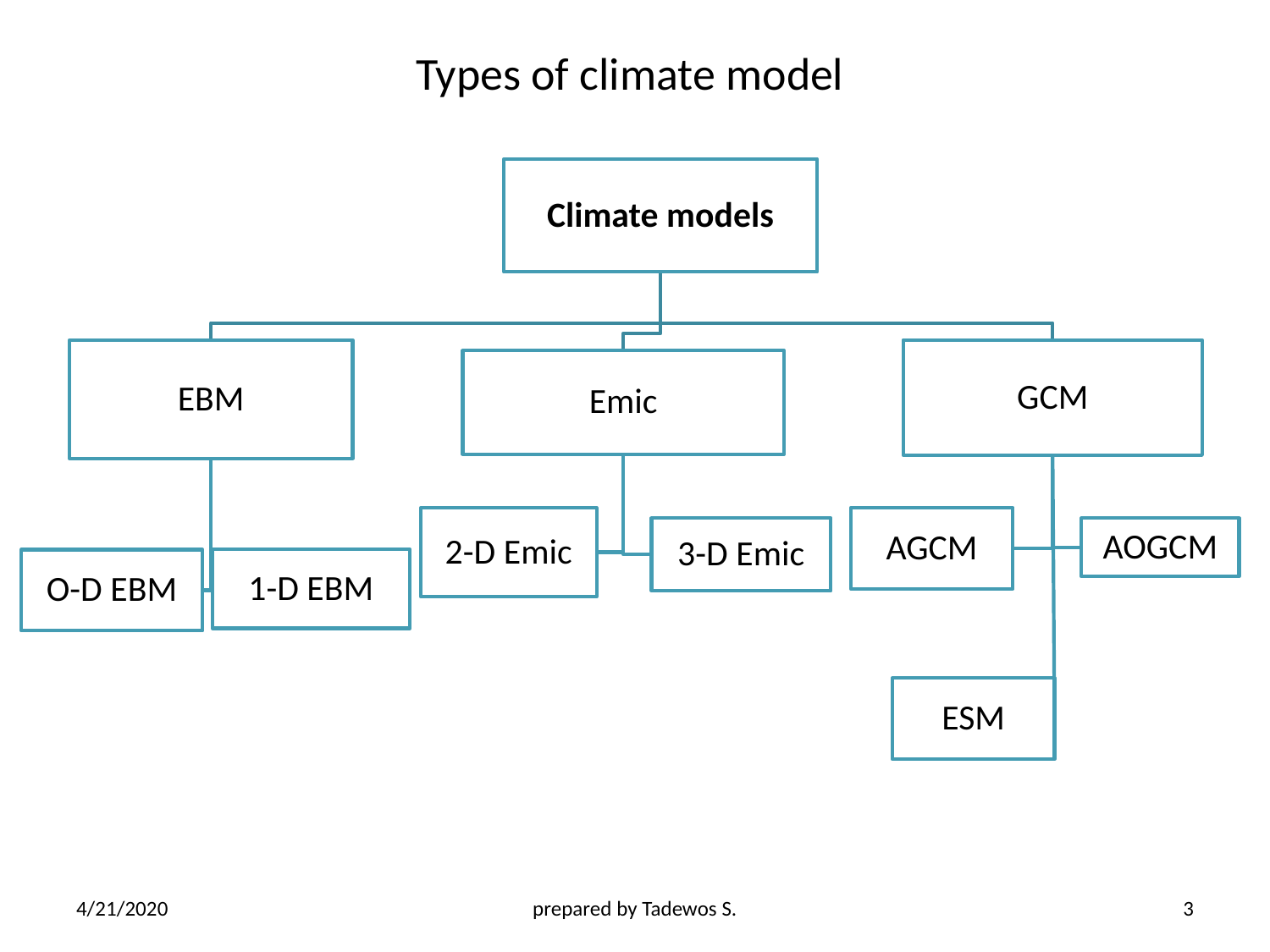

# Types of climate model
Climate models
EBM
O-D EBM
1-D EBM
Emic
2-D Emic
3-D Emic
GCM
AGCM
AOGCM
ESM
4/21/2020
prepared by Tadewos S.
3